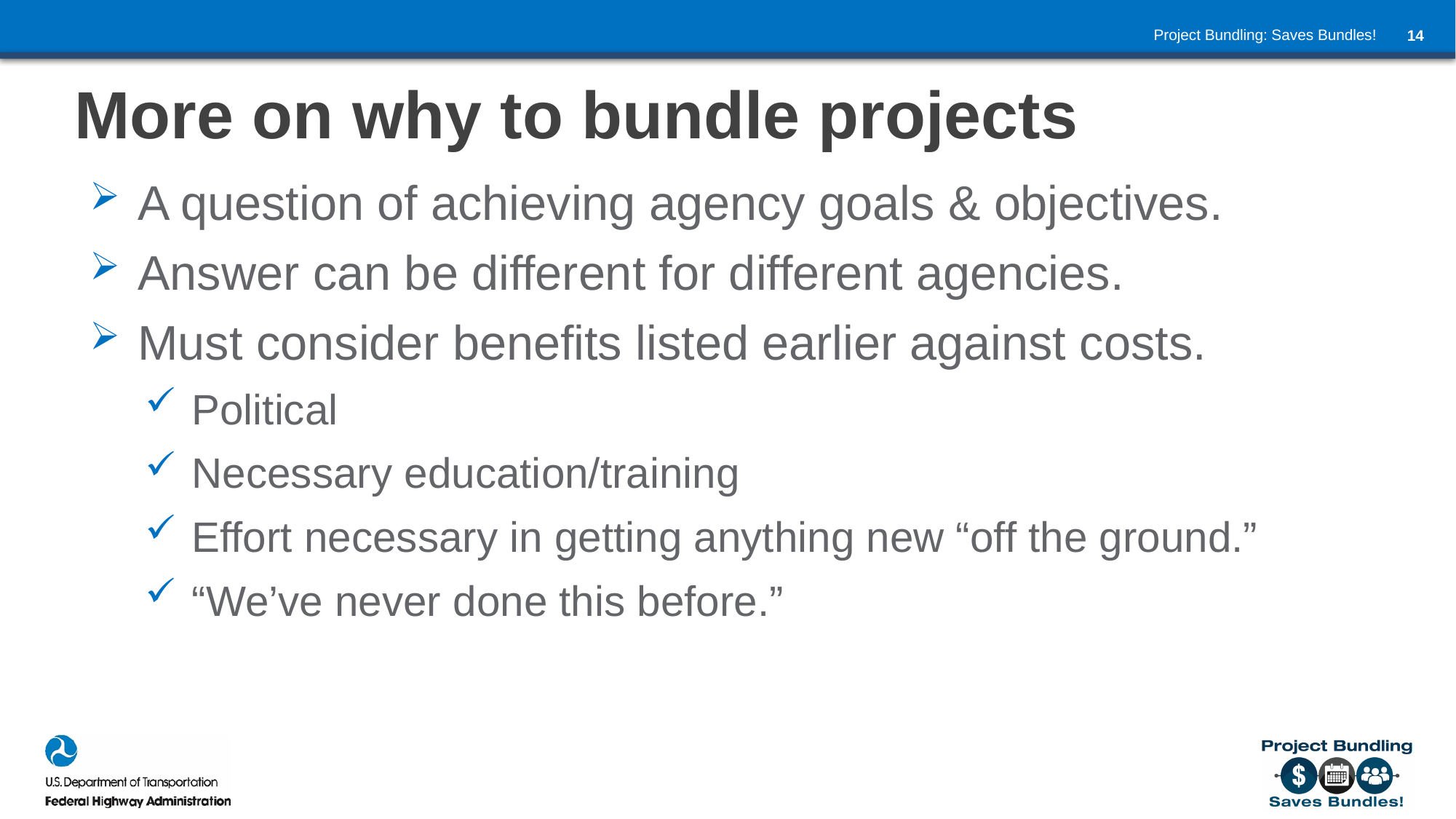

# More on why to bundle projects
A question of achieving agency goals & objectives.
Answer can be different for different agencies.
Must consider benefits listed earlier against costs.
Political
Necessary education/training
Effort necessary in getting anything new “off the ground.”
“We’ve never done this before.”